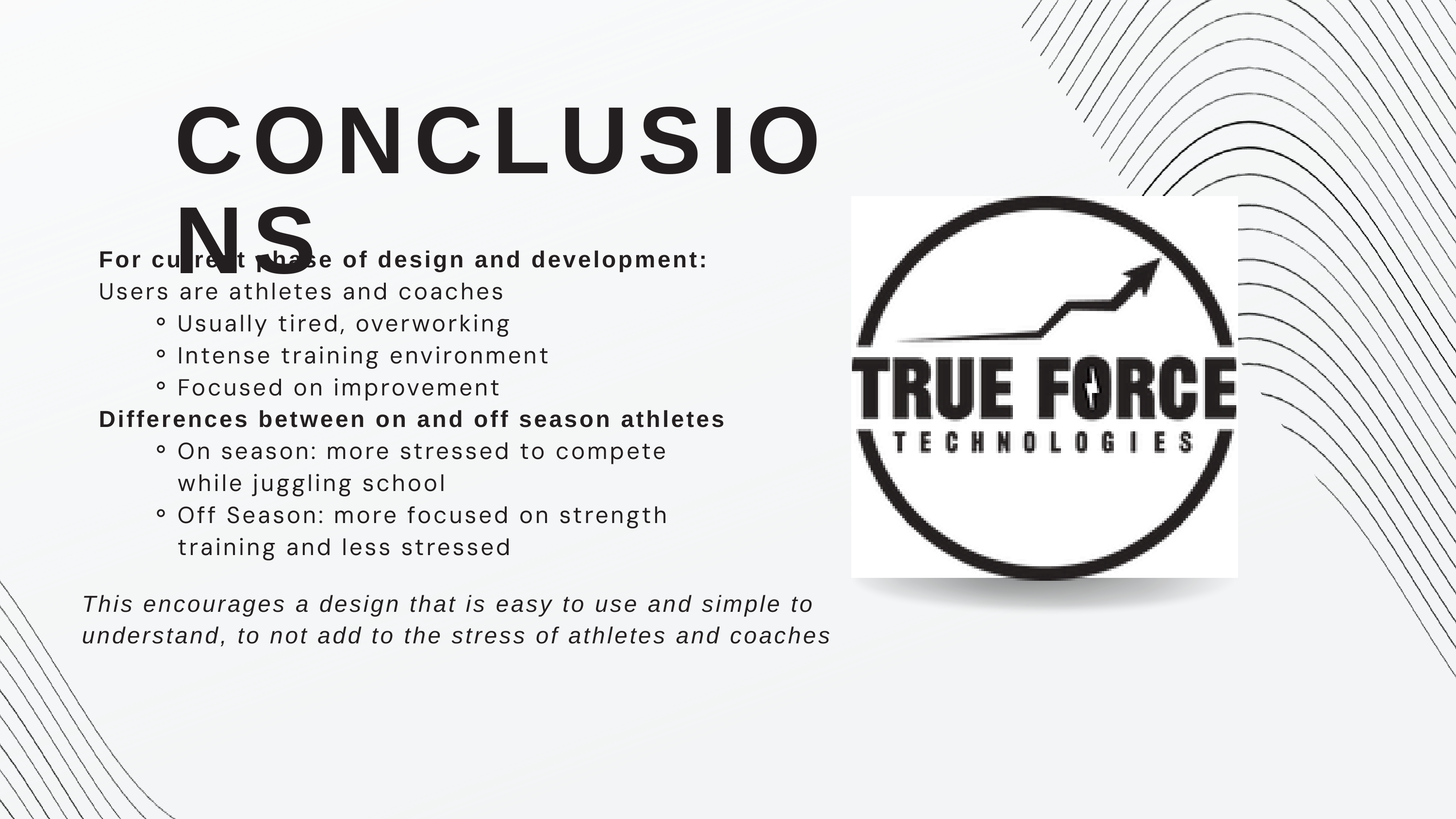

CONCLUSIONS

For current phase of design and development: Users are athletes and coaches
Usually tired, overworking
Intense training environment
Focused on improvement
Differences between on and off season athletes
On season: more stressed to compete while juggling school
Off Season: more focused on strength training and less stressed

This encourages a design that is easy to use and simple to understand, to not add to the stress of athletes and coaches